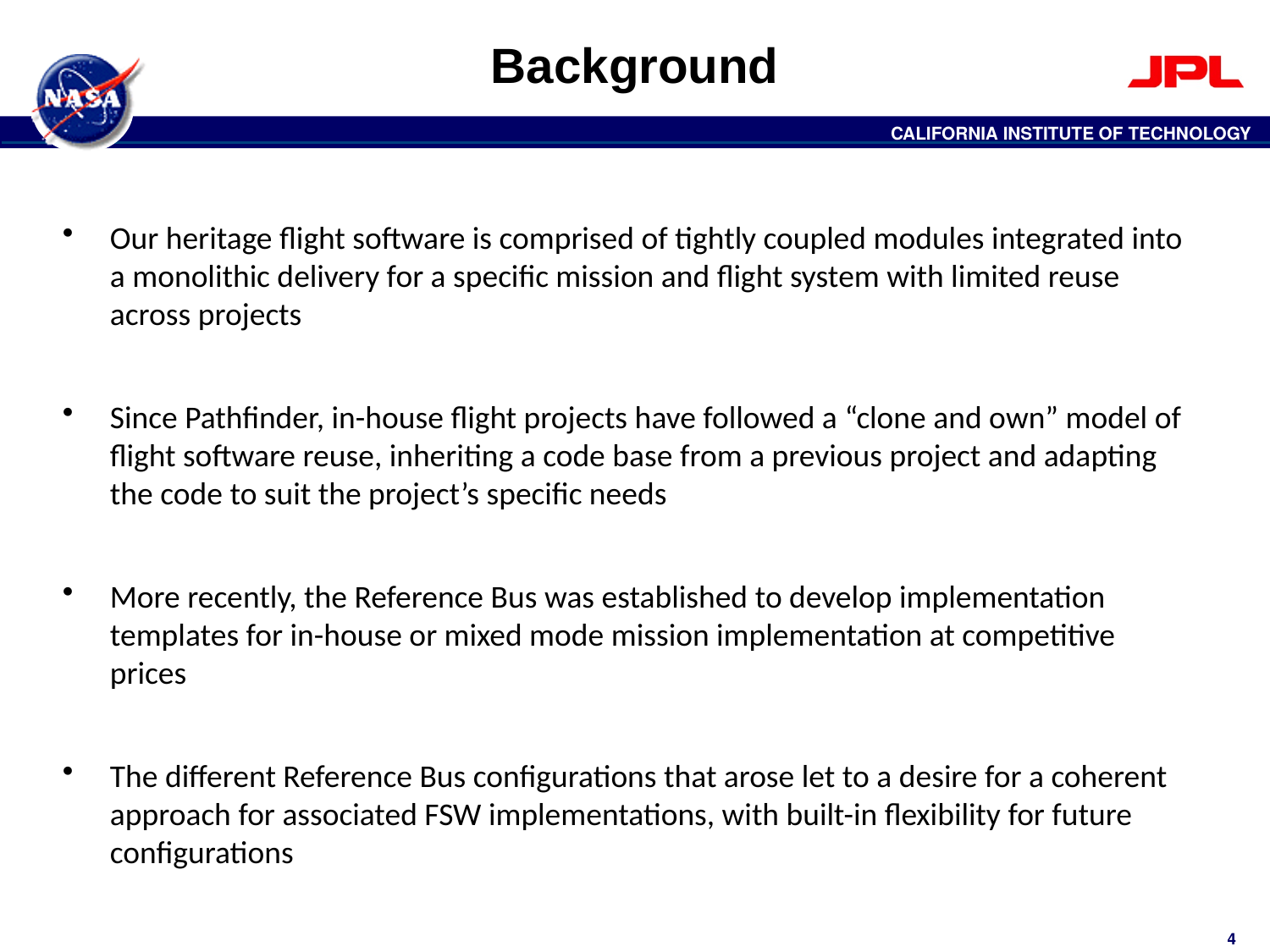

# Background
Our heritage flight software is comprised of tightly coupled modules integrated into a monolithic delivery for a specific mission and flight system with limited reuse across projects

Since Pathfinder, in-house flight projects have followed a “clone and own” model of flight software reuse, inheriting a code base from a previous project and adapting the code to suit the project’s specific needs

More recently, the Reference Bus was established to develop implementation templates for in-house or mixed mode mission implementation at competitive prices

The different Reference Bus configurations that arose let to a desire for a coherent approach for associated FSW implementations, with built-in flexibility for future configurations

4